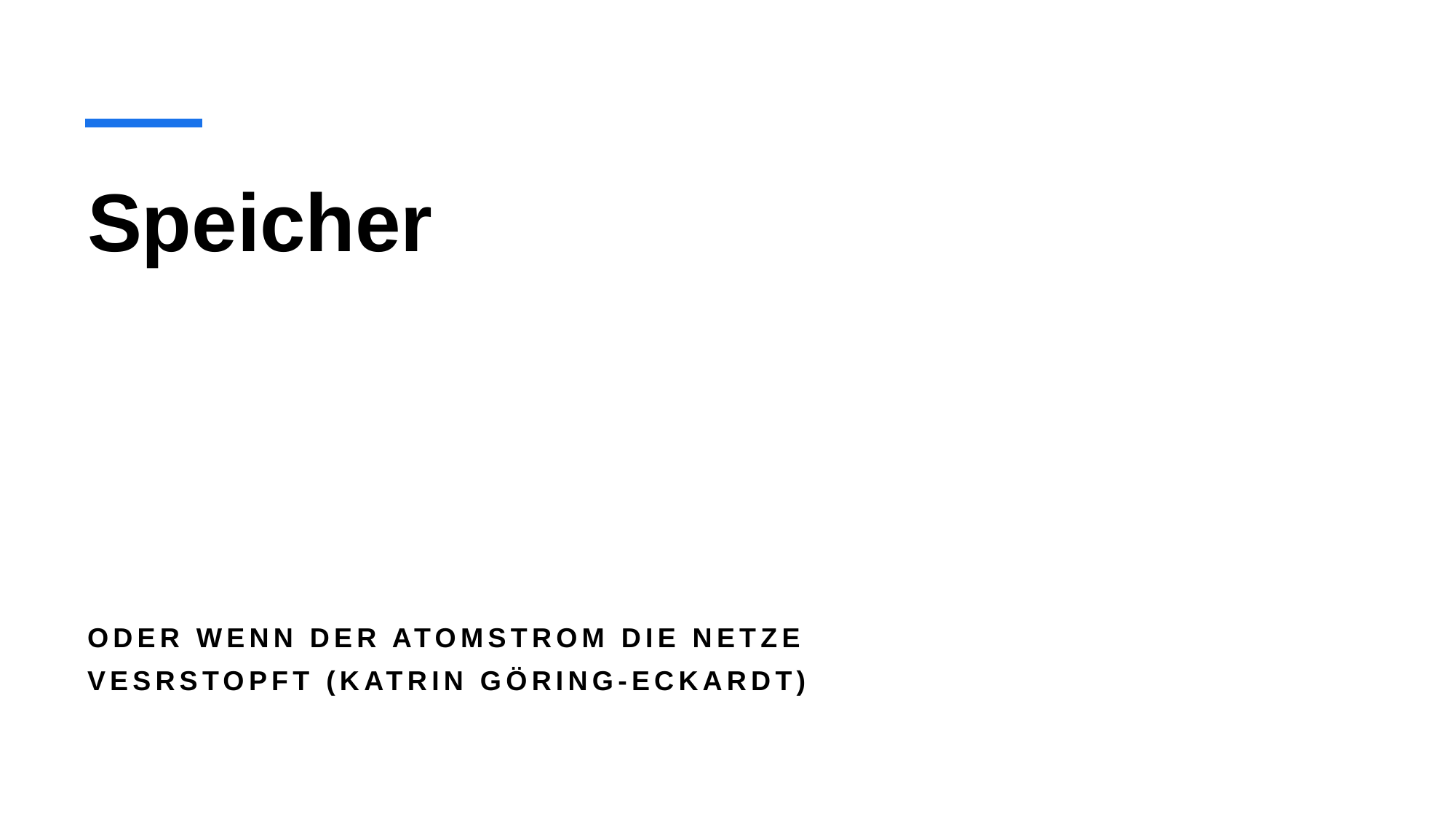

# Speicher
Oder wenn der Atomstrom die Netze vesrstopft (Katrin Göring-Eckardt)